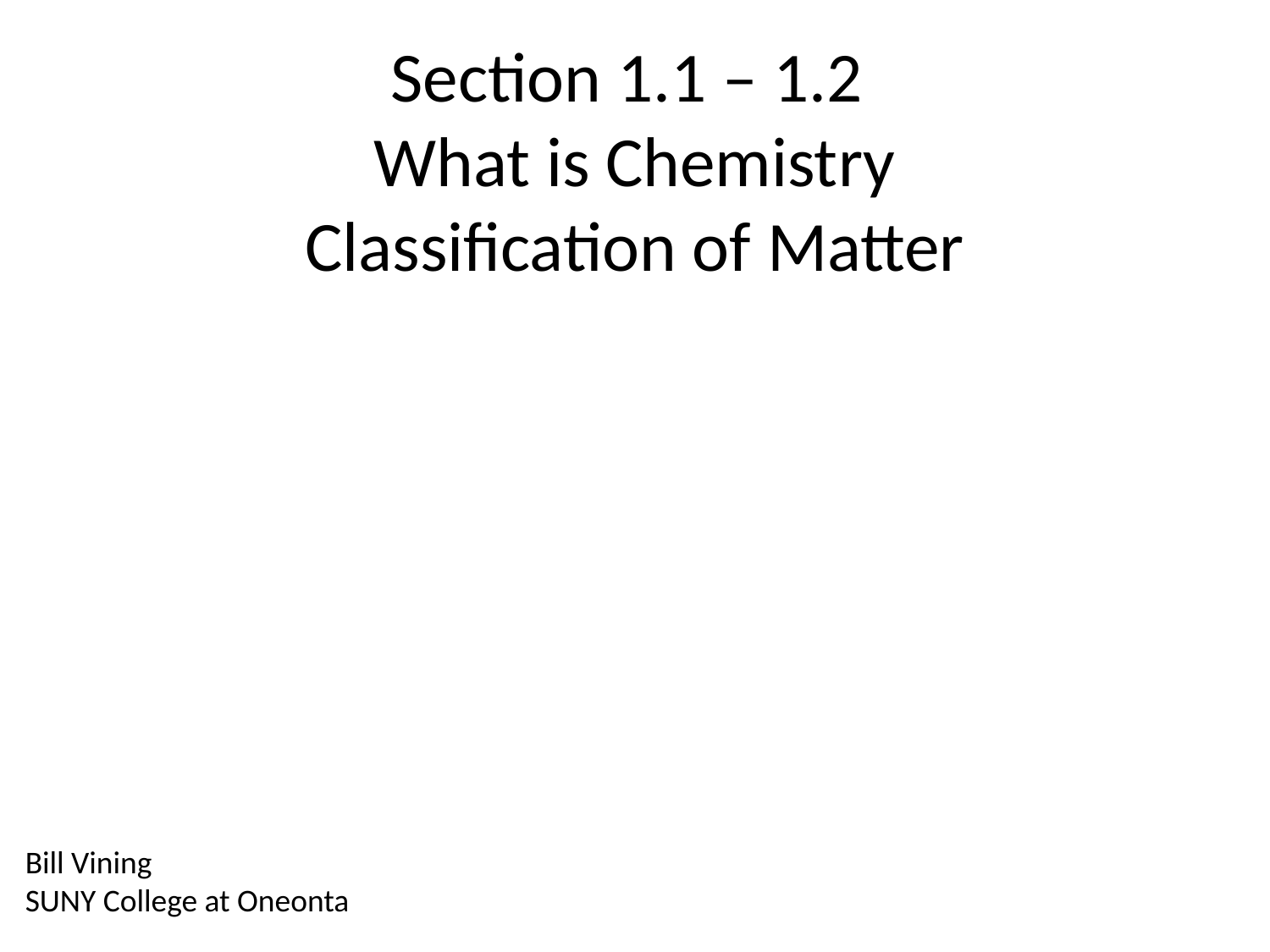

# Section 1.1 – 1.2 What is Chemistry Classification of Matter
Bill Vining
SUNY College at Oneonta